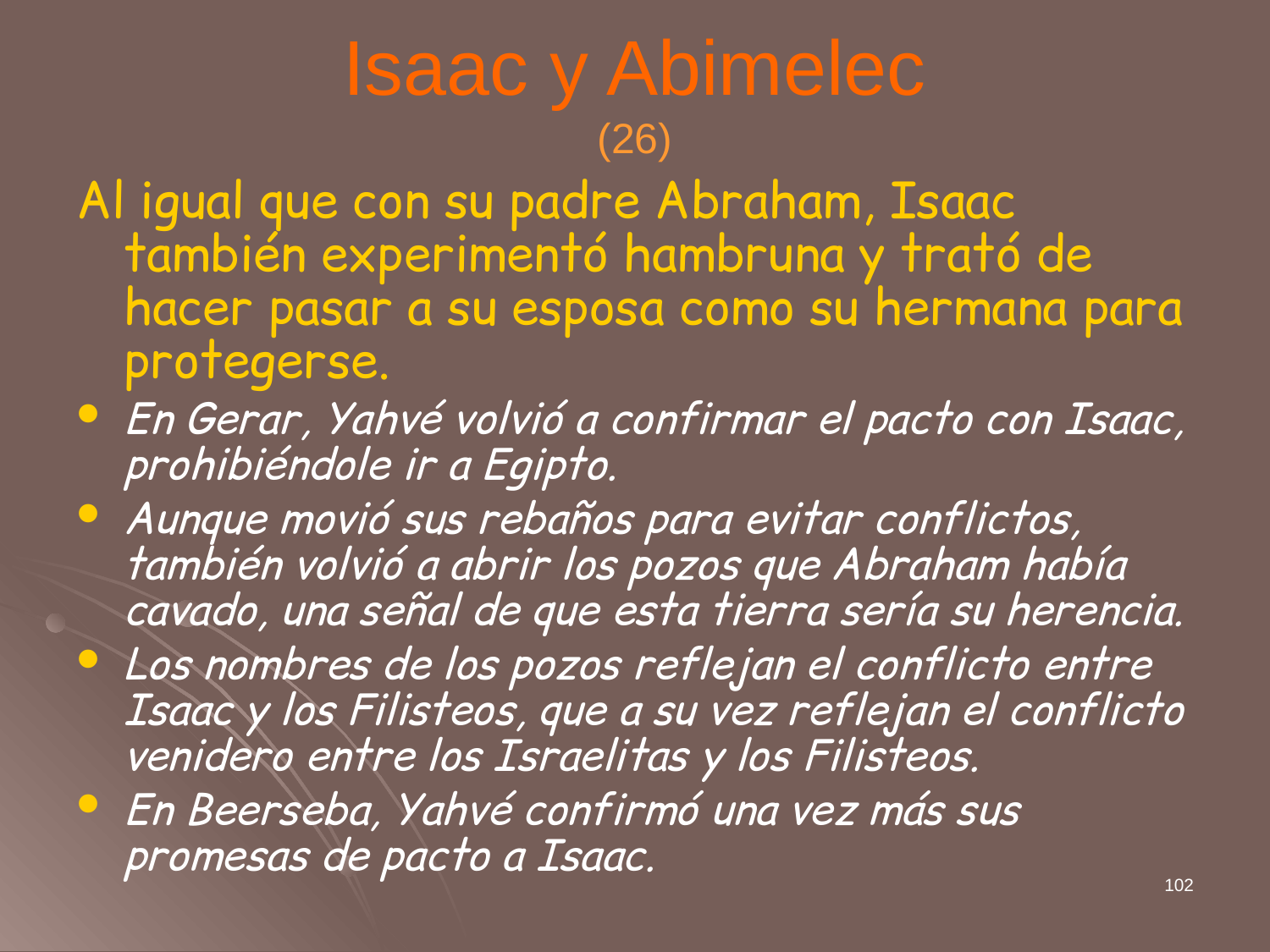

# Isaac y Abimelec (26)
Al igual que con su padre Abraham, Isaac también experimentó hambruna y trató de hacer pasar a su esposa como su hermana para protegerse.
En Gerar, Yahvé volvió a confirmar el pacto con Isaac, prohibiéndole ir a Egipto.
Aunque movió sus rebaños para evitar conflictos, también volvió a abrir los pozos que Abraham había cavado, una señal de que esta tierra sería su herencia.
Los nombres de los pozos reflejan el conflicto entre Isaac y los Filisteos, que a su vez reflejan el conflicto venidero entre los Israelitas y los Filisteos.
En Beerseba, Yahvé confirmó una vez más sus promesas de pacto a Isaac.
102